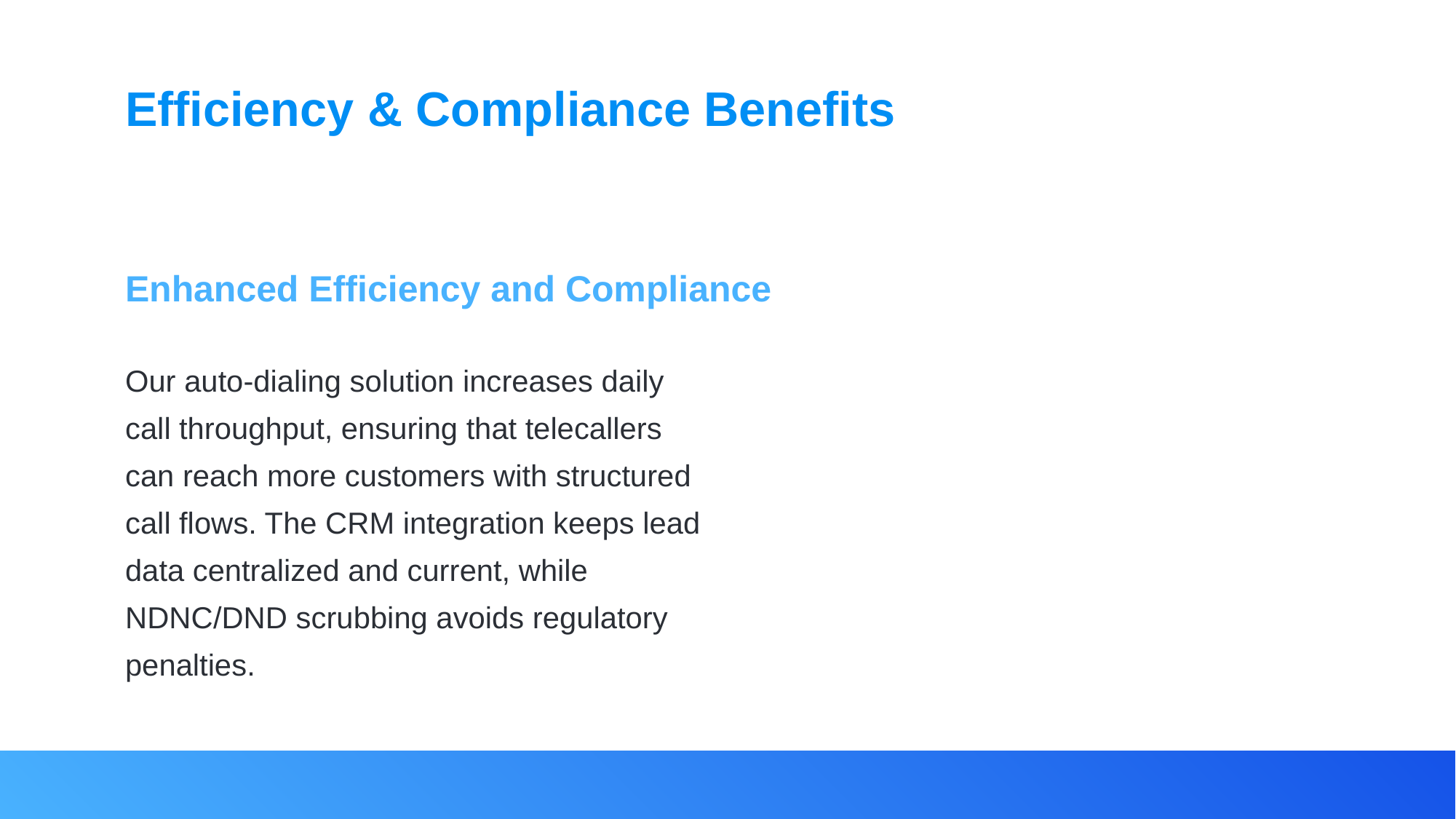

Efficiency & Compliance Benefits

Enhanced Efficiency and Compliance
Our auto-dialing solution increases daily call throughput, ensuring that telecallers can reach more customers with structured call flows. The CRM integration keeps lead data centralized and current, while NDNC/DND scrubbing avoids regulatory penalties.